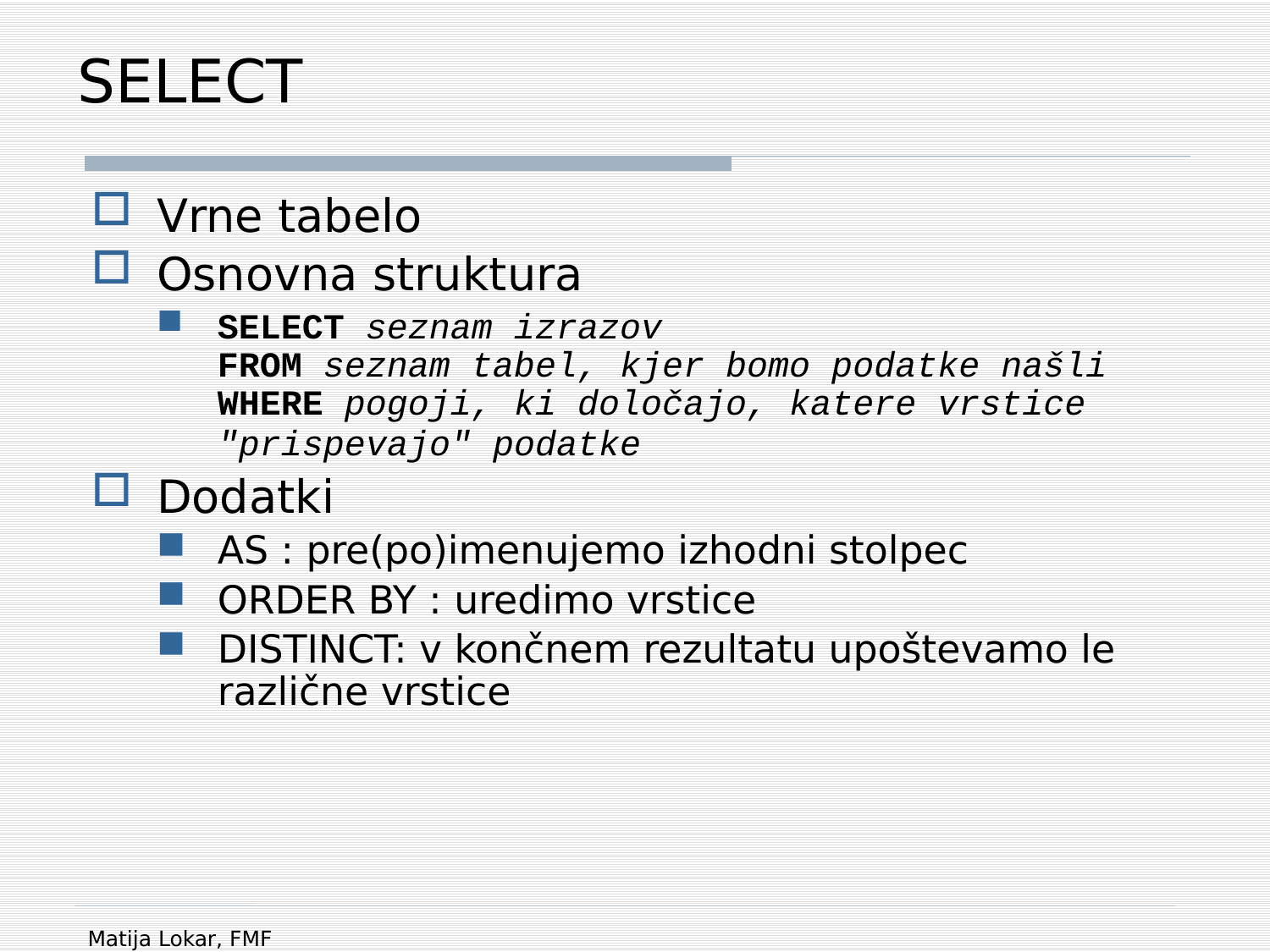

# SELECT
Vrne tabelo
Osnovna struktura
SELECT seznam izrazov
FROM seznam tabel, kjer bomo podatke našli
WHERE pogoji, ki določajo, katere vrstice "prispevajo" podatke
Dodatki
AS : pre(po)imenujemo izhodni stolpec
ORDER BY : uredimo vrstice
DISTINCT: v končnem rezultatu upoštevamo le različne vrstice

Matija Lokar, FMF